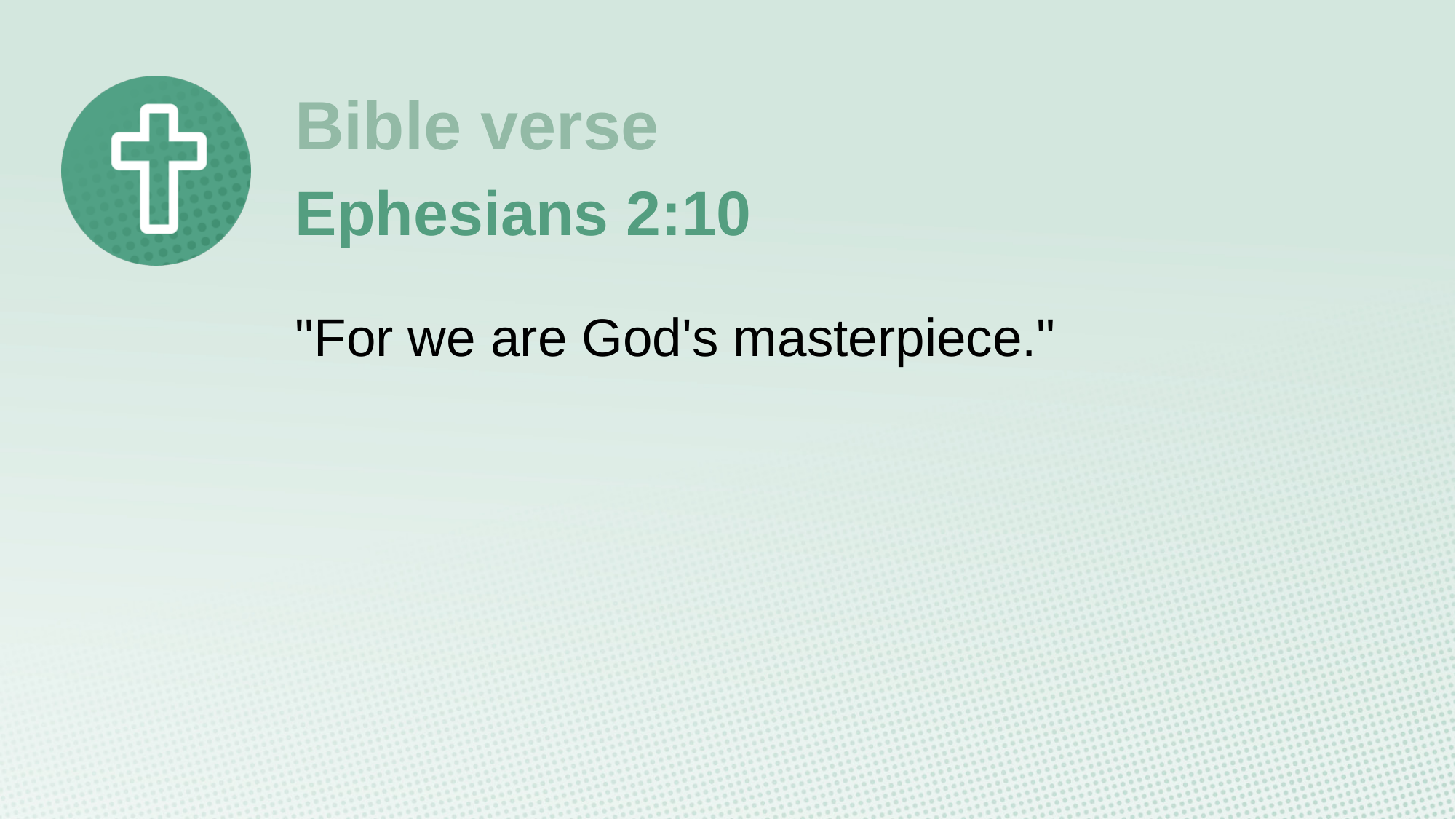

Ephesians 2:10
"For we are God's masterpiece."